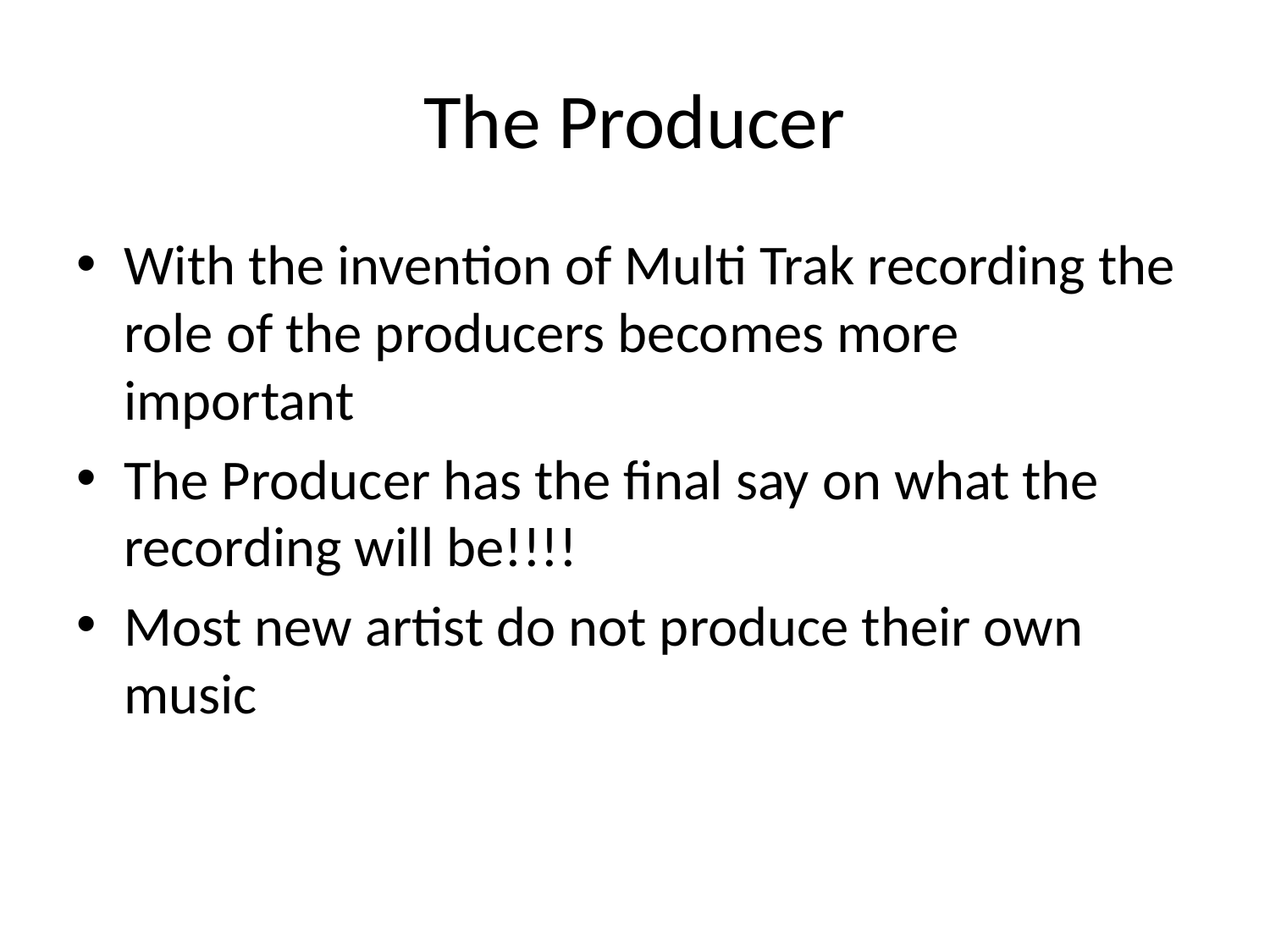

# The Producer
With the invention of Multi Trak recording the role of the producers becomes more important
The Producer has the final say on what the recording will be!!!!
Most new artist do not produce their own music